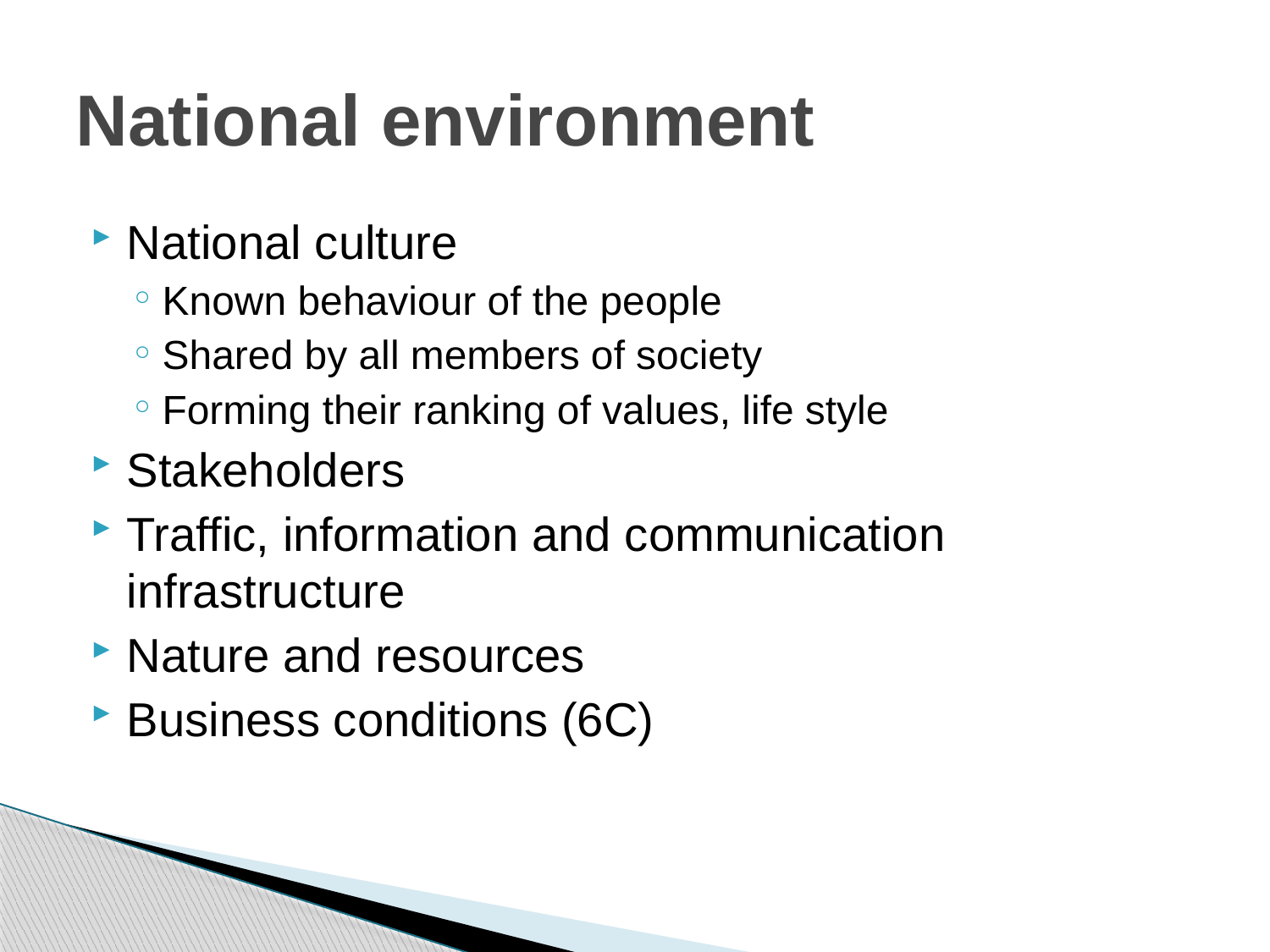

# National environment
National culture
Known behaviour of the people
Shared by all members of society
Forming their ranking of values, life style
Stakeholders
Traffic, information and communication infrastructure
Nature and resources
Business conditions (6C)